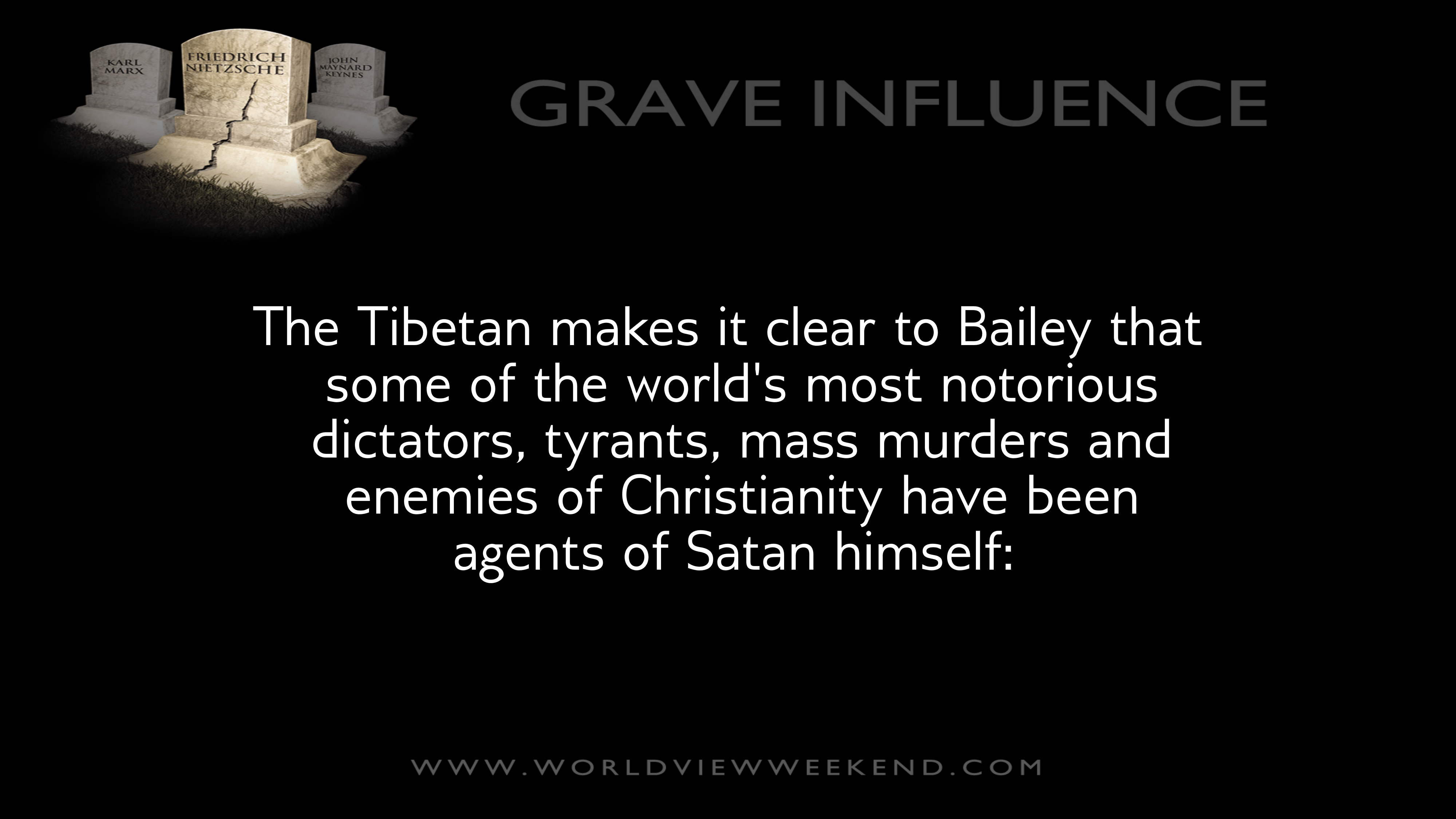

The Tibetan makes it clear to Bailey that some of the world's most notorious dictators, tyrants, mass murders and enemies of Christianity have been agents of Satan himself: